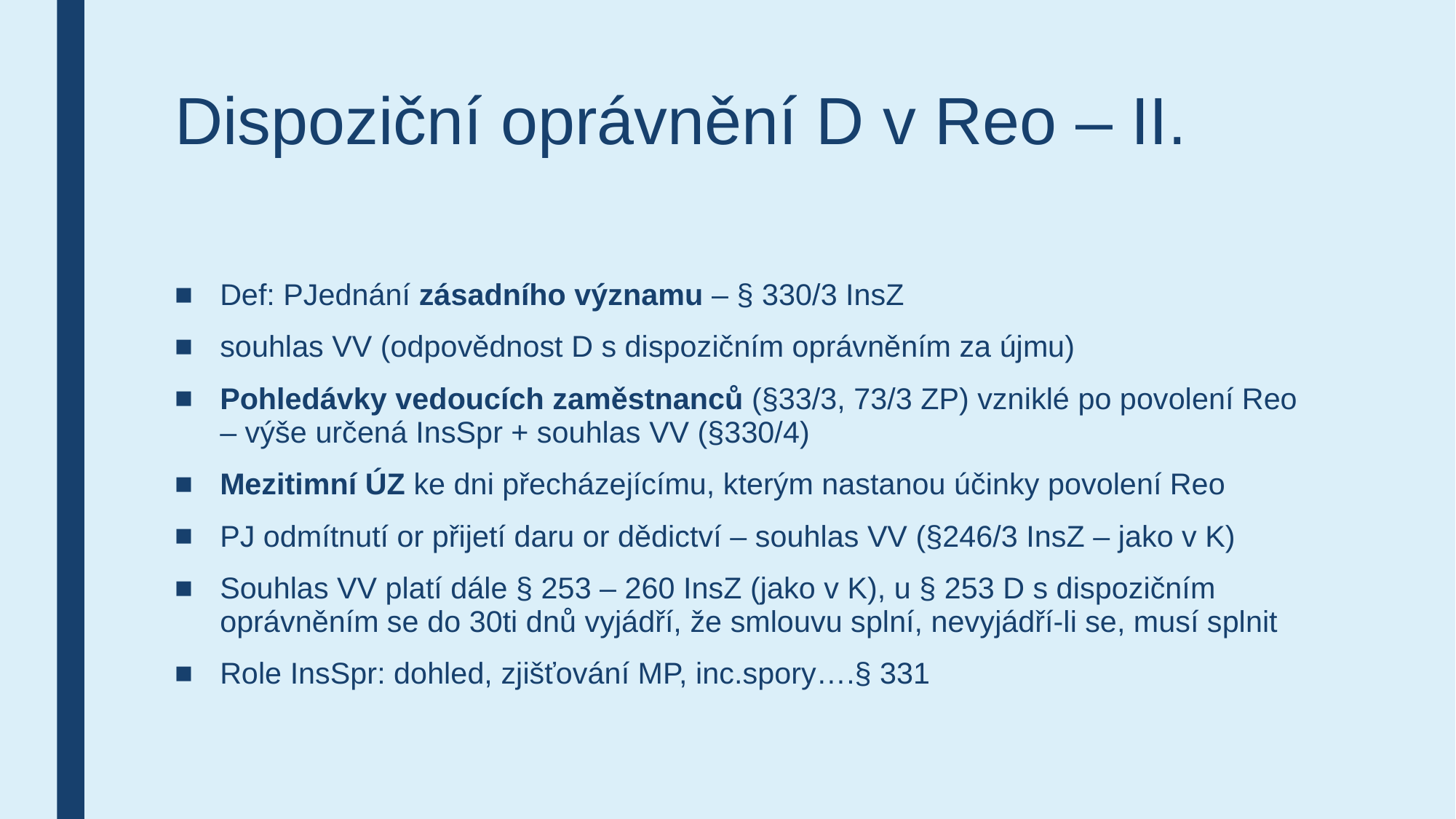

# Dispoziční oprávnění D v Reo – II.
Def: PJednání zásadního významu – § 330/3 InsZ
souhlas VV (odpovědnost D s dispozičním oprávněním za újmu)
Pohledávky vedoucích zaměstnanců (§33/3, 73/3 ZP) vzniklé po povolení Reo – výše určená InsSpr + souhlas VV (§330/4)
Mezitimní ÚZ ke dni přecházejícímu, kterým nastanou účinky povolení Reo
PJ odmítnutí or přijetí daru or dědictví – souhlas VV (§246/3 InsZ – jako v K)
Souhlas VV platí dále § 253 – 260 InsZ (jako v K), u § 253 D s dispozičním oprávněním se do 30ti dnů vyjádří, že smlouvu splní, nevyjádří-li se, musí splnit
Role InsSpr: dohled, zjišťování MP, inc.spory….§ 331